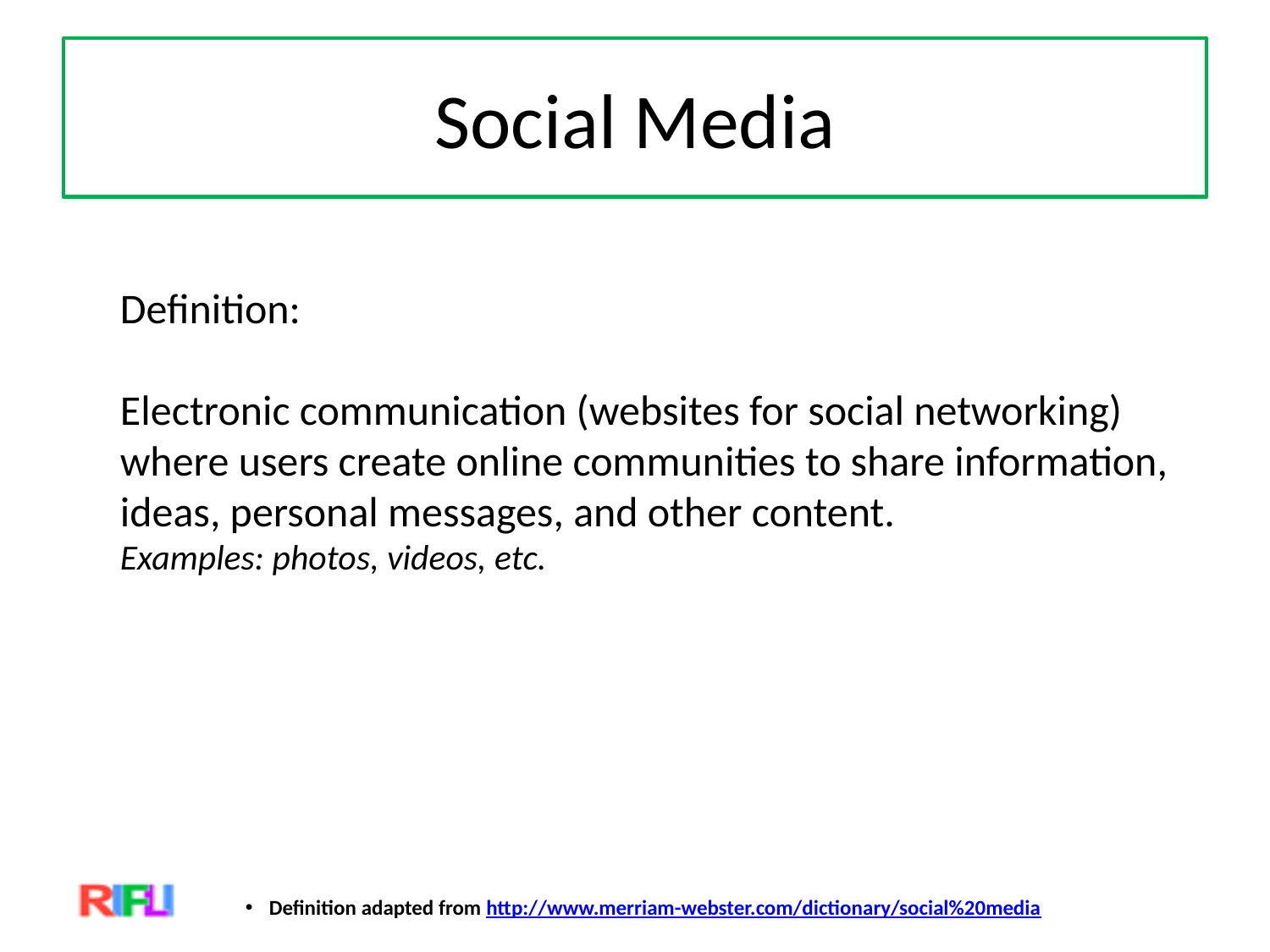

# Social Media
Definition:
Electronic communication (websites for social networking) where users create online communities to share information, ideas, personal messages, and other content.
Examples: photos, videos, etc.
Definition adapted from http://www.merriam-webster.com/dictionary/social%20media